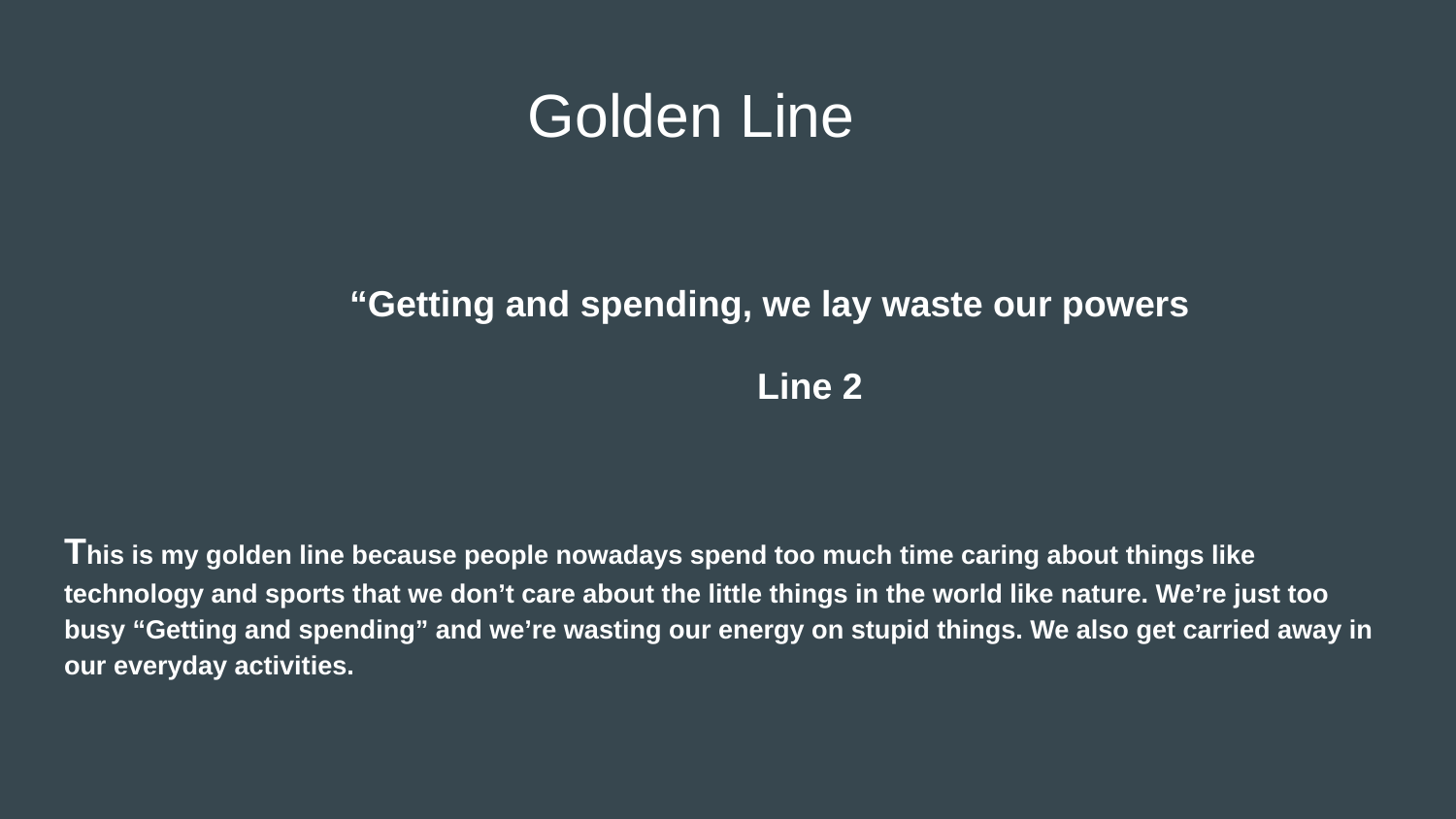

Golden Line

                            “Getting and spending, we lay waste our powers
                                                                    Line 2

This is my golden line because people nowadays spend too much time caring about things like technology and sports that we don’t care about the little things in the world like nature. We’re just too busy “Getting and spending” and we’re wasting our energy on stupid things. We also get carried away in our everyday activities.